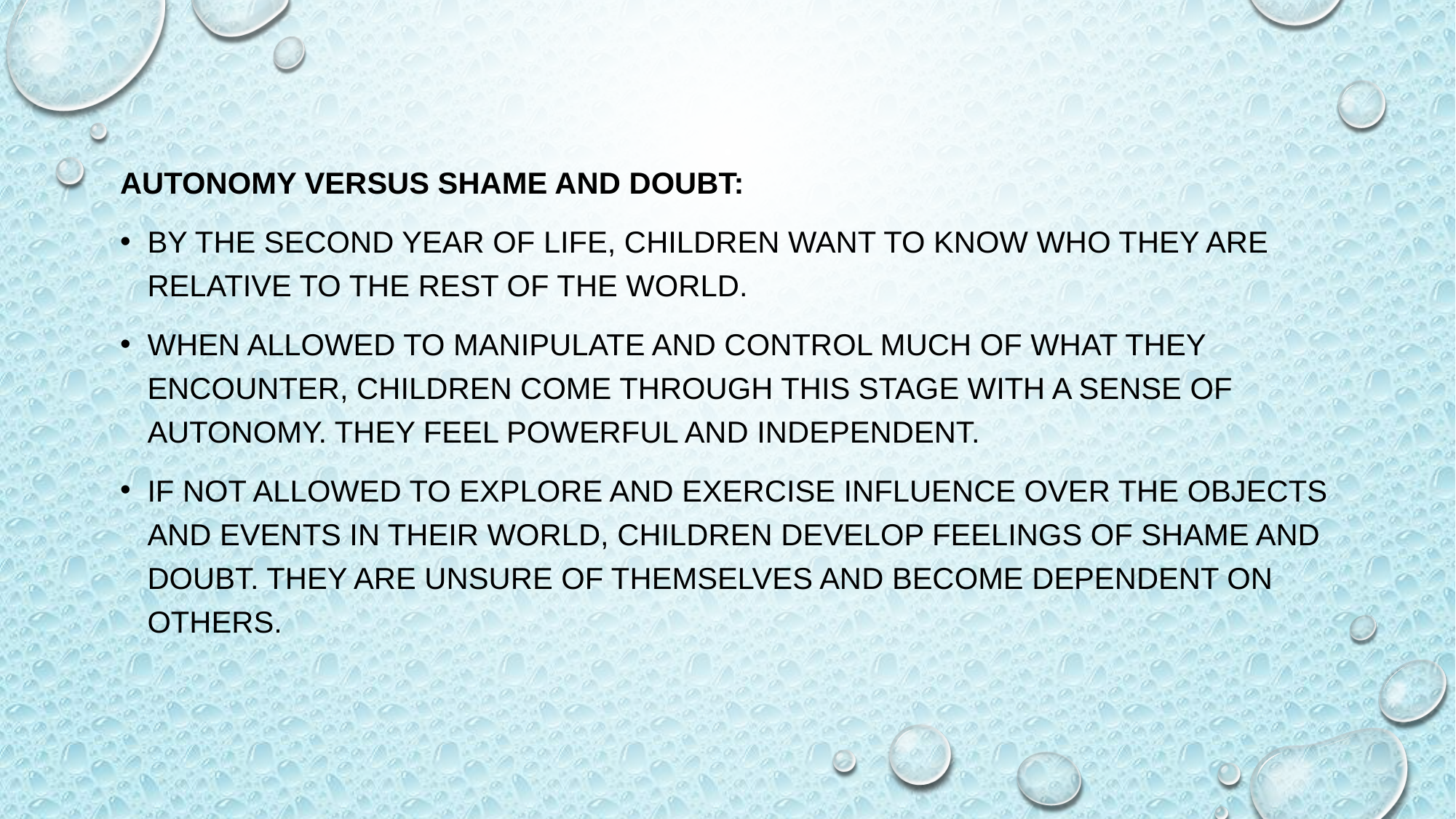

Autonomy Versus Shame and Doubt:
By the second year of life, children want to know who they are relative to the rest of the world.
When allowed to manipulate and control much of what they encounter, children come through this stage with a sense of autonomy. They feel powerful and independent.
If not allowed to explore and exercise influence over the objects and events in their world, children develop feelings of shame and doubt. They are unsure of themselves and become dependent on others.